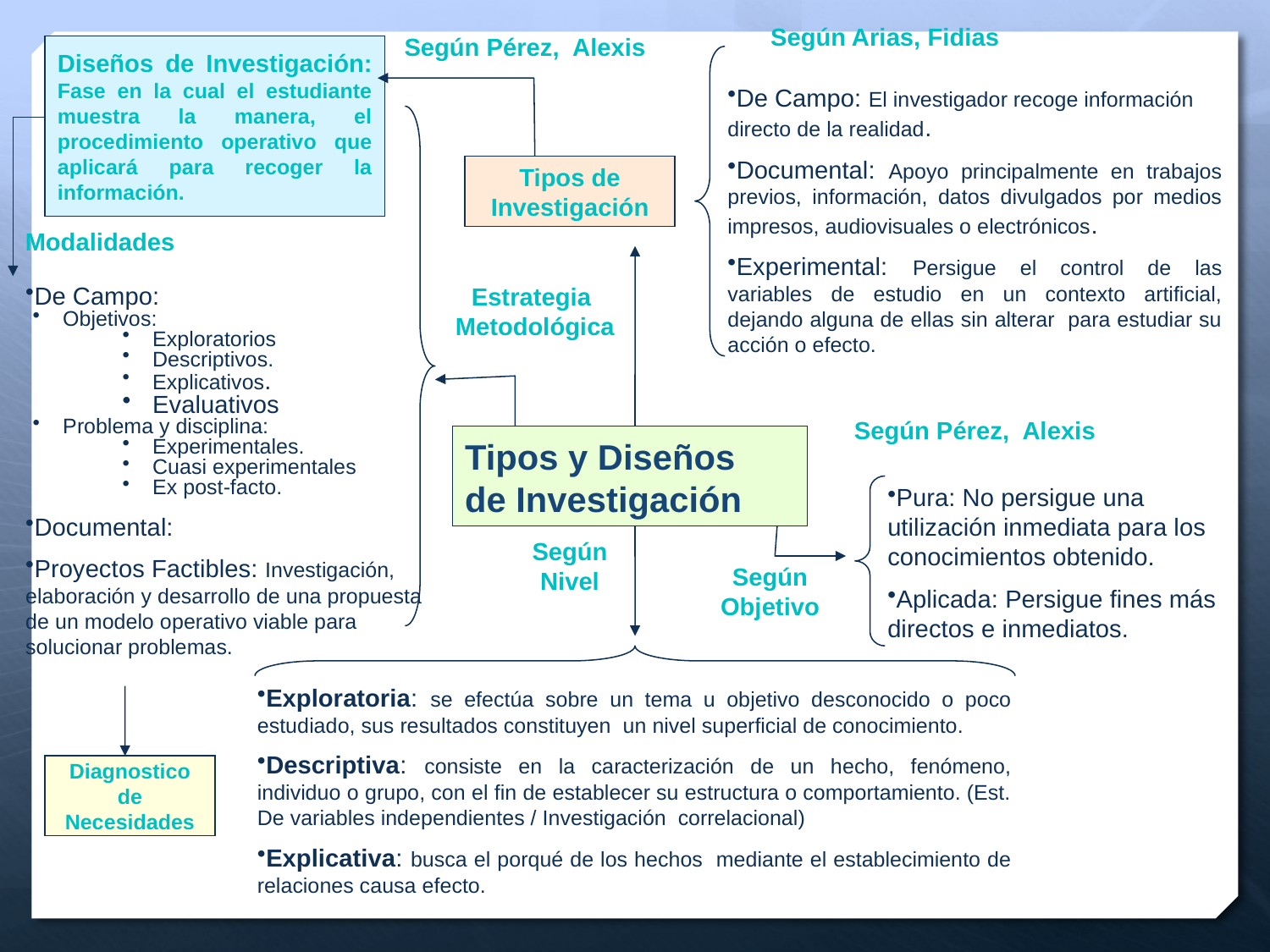

Según Pérez,  Alexis
Según Arias, Fidias
Diseños de Investigación:
Fase en la cual el estudiante muestra la manera, el procedimiento operativo que aplicará para recoger la información.

De Campo: El investigador recoge información directo de la realidad.
Documental: Apoyo principalmente en trabajos previos, información, datos divulgados por medios impresos, audiovisuales o electrónicos.
Experimental: Persigue el control de las variables de estudio en un contexto artificial, dejando alguna de ellas sin alterar  para estudiar su acción o efecto.

Tipos de
Investigación
Modalidades

De Campo:
Objetivos:
Exploratorios
Descriptivos.
Explicativos.
Evaluativos
Problema y disciplina:
Experimentales.
Cuasi experimentales
Ex post-facto.
Documental:
Proyectos Factibles: Investigación, elaboración y desarrollo de una propuesta de un modelo operativo viable para solucionar problemas.

Estrategia
Metodológica

Según Pérez,  Alexis
Tipos y Diseños
de Investigación

Pura: No persigue una utilización inmediata para los conocimientos obtenido.
Aplicada: Persigue fines más directos e inmediatos.

Según
Nivel
Según
Objetivo
Exploratoria: se efectúa sobre un tema u objetivo desconocido o poco estudiado, sus resultados constituyen  un nivel superficial de conocimiento.
Descriptiva: consiste en la caracterización de un hecho, fenómeno, individuo o grupo, con el fin de establecer su estructura o comportamiento. (Est. De variables independientes / Investigación  correlacional)
Explicativa: busca el porqué de los hechos  mediante el establecimiento de relaciones causa efecto.

Diagnostico de Necesidades